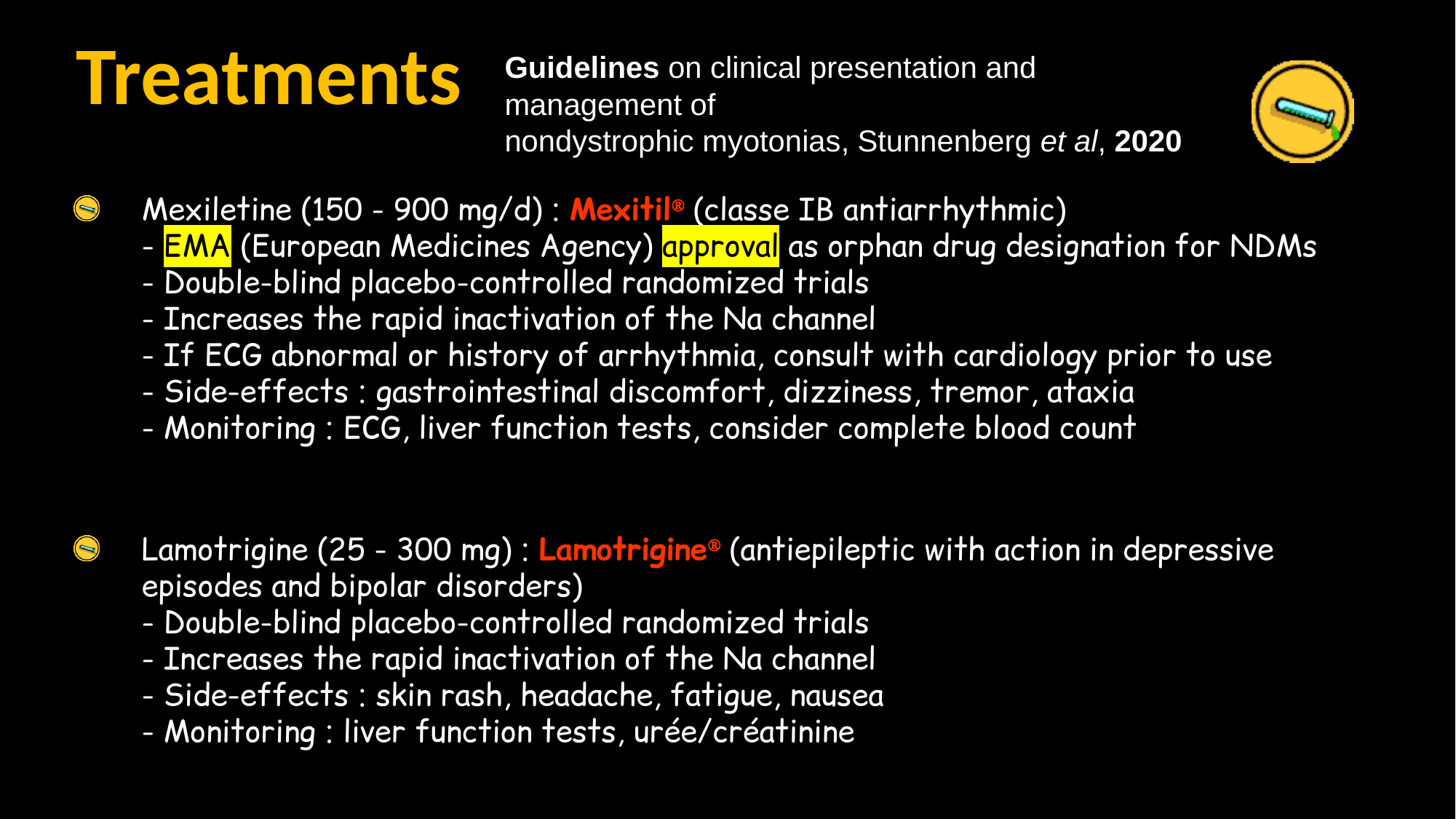

Treatments

Guidelines on clinical presentation and management of
nondystrophic myotonias, Stunnenberg et al, 2020
Mexiletine (150 - 900 mg/d) : Mexitil® (classe IB antiarrhythmic)
- EMA (European Medicines Agency) approval as orphan drug designation for NDMs
- Double-blind placebo-controlled randomized trials
- Increases the rapid inactivation of the Na channel
- If ECG abnormal or history of arrhythmia, consult with cardiology prior to use
- Side-effects : gastrointestinal discomfort, dizziness, tremor, ataxia
- Monitoring : ECG, liver function tests, consider complete blood count

Lamotrigine (25 - 300 mg) : Lamotrigine® (antiepileptic with action in depressive episodes and bipolar disorders)
- Double-blind placebo-controlled randomized trials
- Increases the rapid inactivation of the Na channel
- Side-effects : skin rash, headache, fatigue, nausea
- Monitoring : liver function tests, urée/créatinine